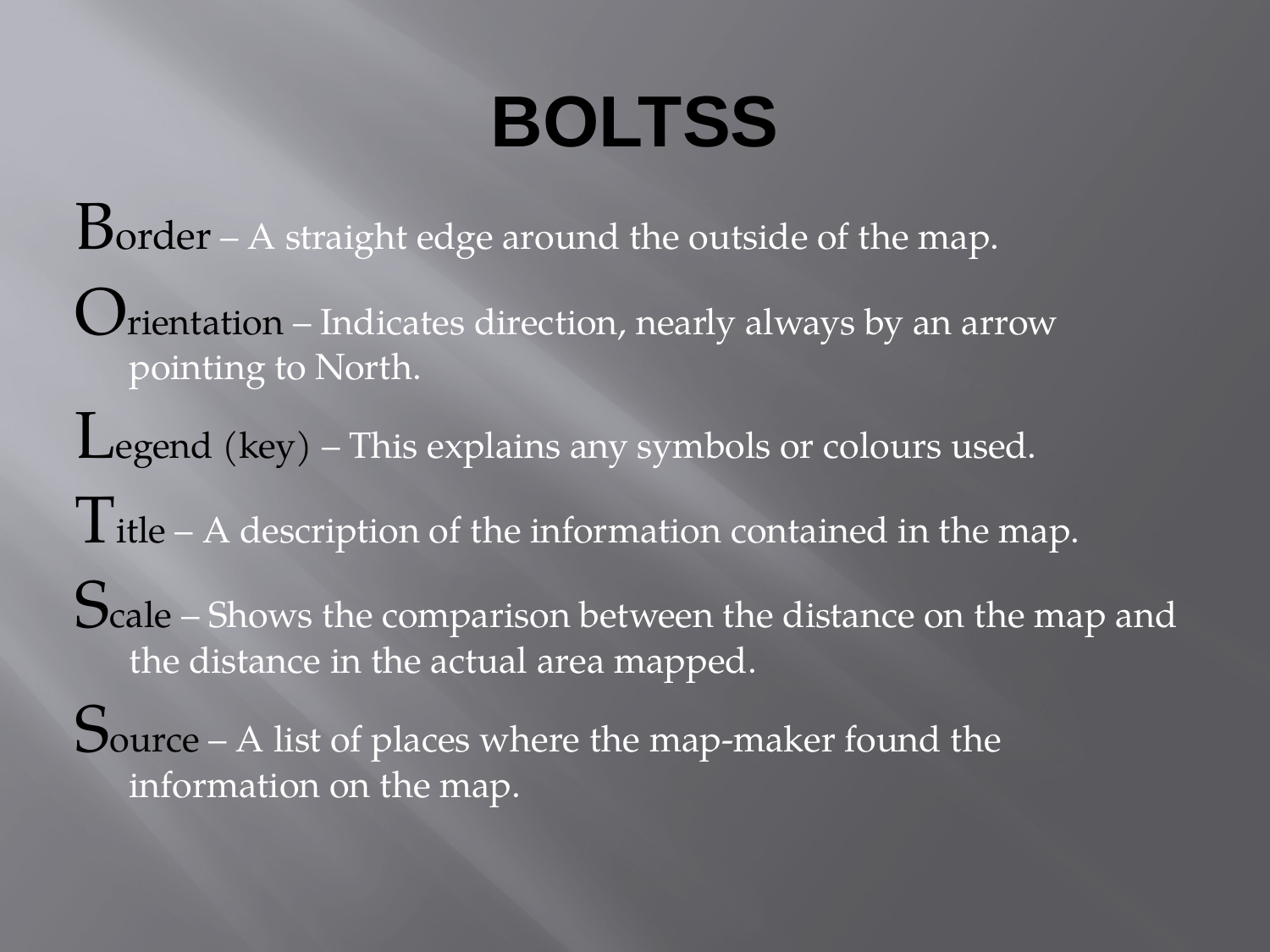

# BOLTSS
Border – A straight edge around the outside of the map.
Orientation – Indicates direction, nearly always by an arrow pointing to North.
Legend (key) – This explains any symbols or colours used.
Title – A description of the information contained in the map.
Scale – Shows the comparison between the distance on the map and the distance in the actual area mapped.
Source – A list of places where the map-maker found the information on the map.